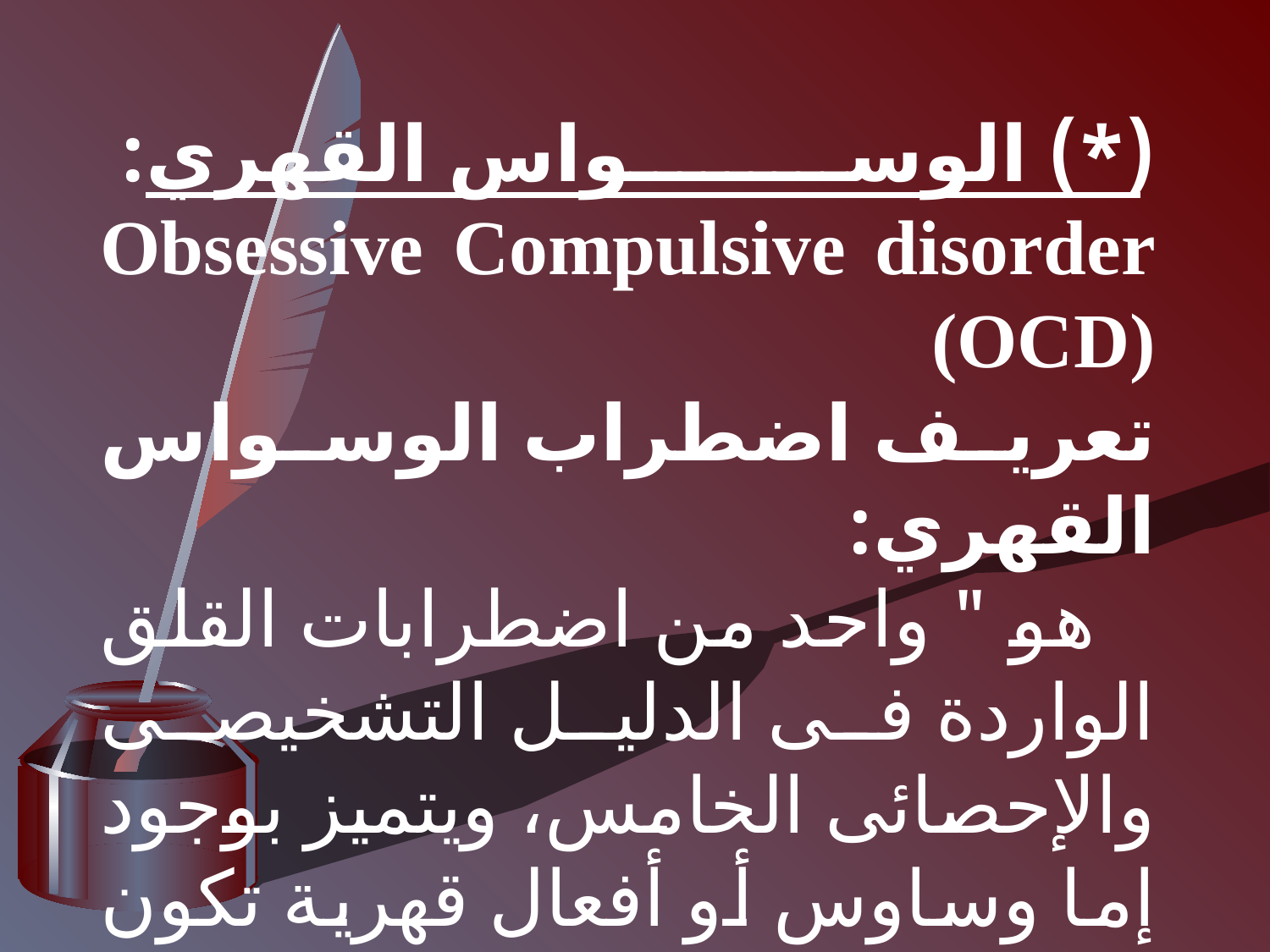

(*) الوسواس القهري:  Obsessive Compulsive disorder (OCD)
تعريف اضطراب الوسواس القهري:
   هو " واحد من اضطرابات القلق الواردة فى الدليل التشخيصى والإحصائى الخامس، ويتميز بوجود إما وساوس أو أفعال قهرية تكون من الشدة إلى الدرجة التى تستهلك الوقت - تستغرق أكثر من ساعة يوميا